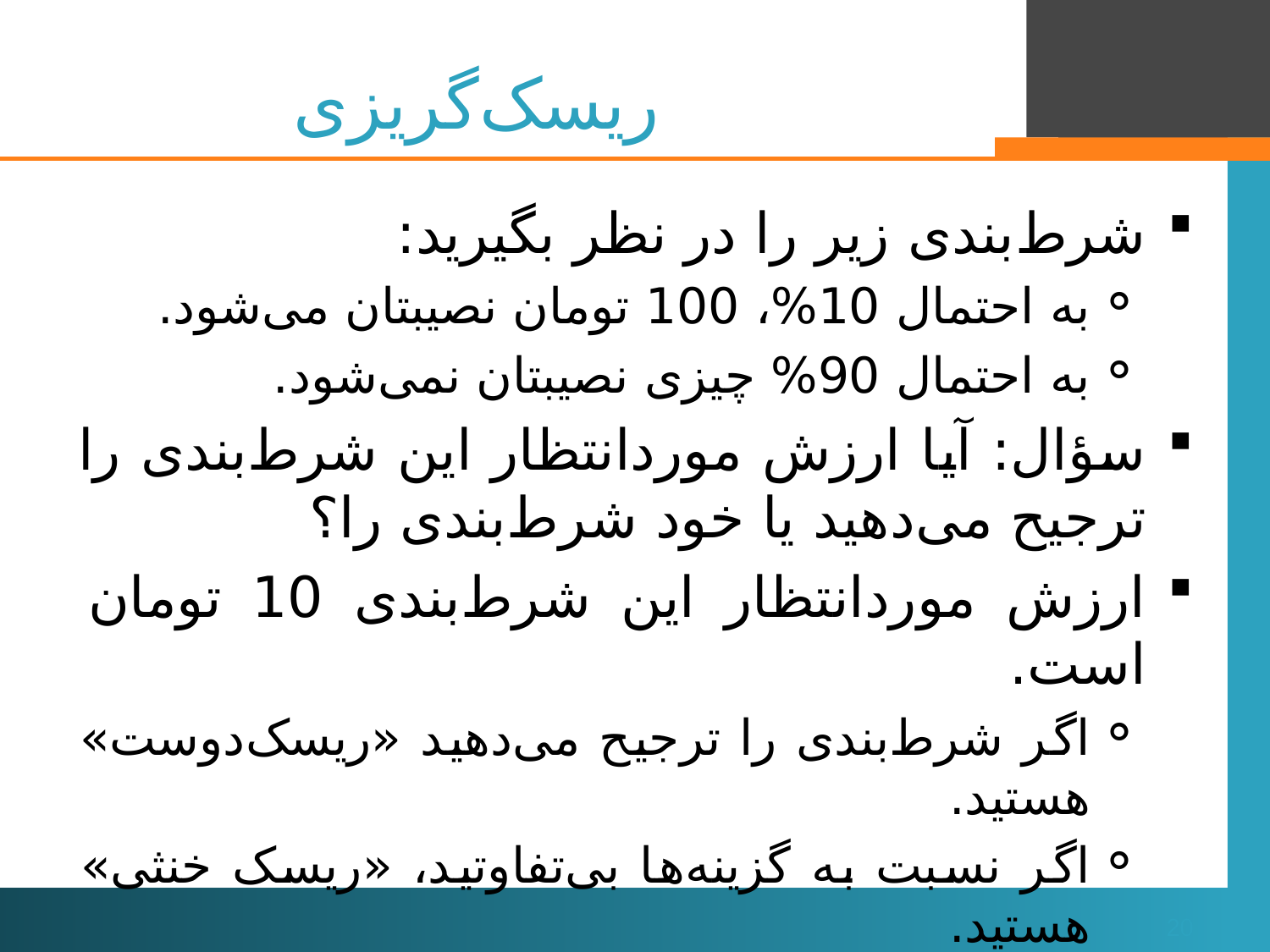

# ریسک‌گریزی
شرط‌‌‌بندی زیر را در نظر بگیرید:
به احتمال 10%، 100 تومان نصیبتان می‌شود.
به احتمال 90% چیزی نصیبتان نمی‌شود.
سؤال: آیا ارزش موردانتظار این شرط‌‌بندی را ترجیح می‌دهید یا خود شرط‌بندی را؟
ارزش موردانتظار این شرط‌بندی 10 تومان است.
اگر شرط‌بندی را ترجیح می‌دهید «ریسک‌دوست» هستید.
اگر نسبت به گزینه‌ها بی‌تفاوتید، «ریسک خنثی» هستید.
اگر ارزش موردانتظار را ترجیح می‌دهید، «ریسک گریز» هستید.

20